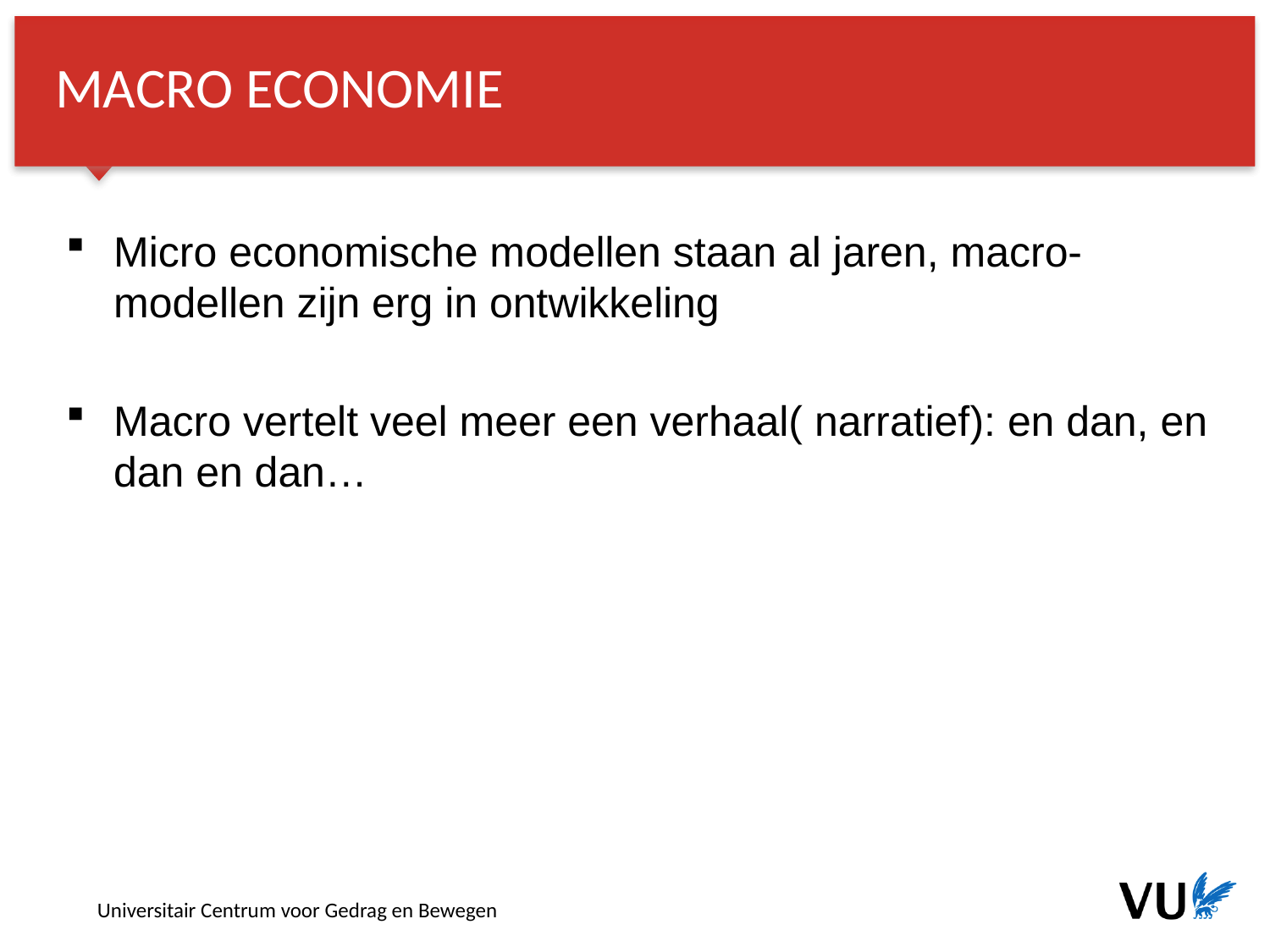

Macro economie

Micro economische modellen staan al jaren, macro-modellen zijn erg in ontwikkeling

Macro vertelt veel meer een verhaal( narratief): en dan, en dan en dan…

Universitair Centrum voor Gedrag en Bewegen